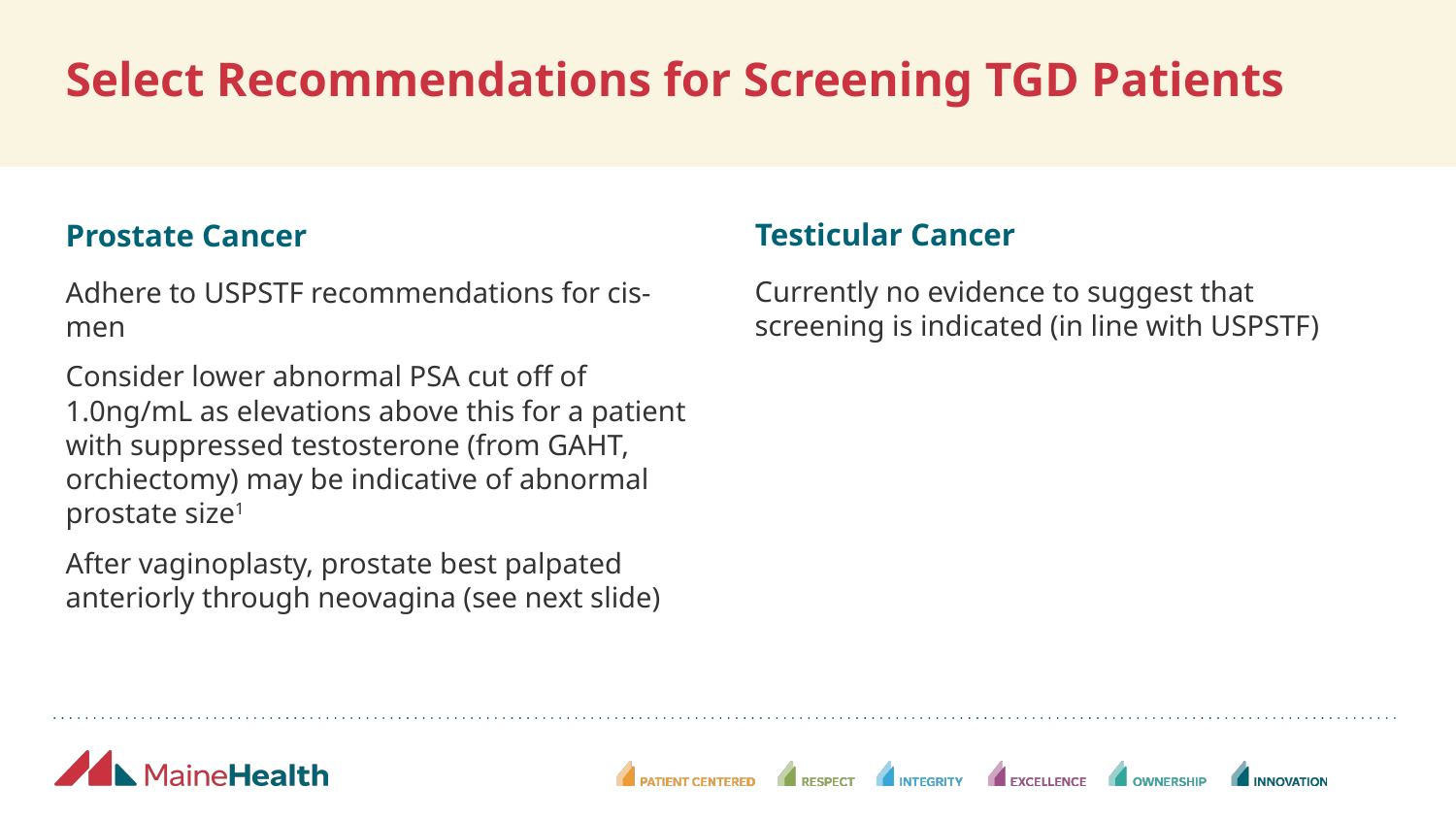

# Select Recommendations for Screening TGD Patients
Testicular Cancer
Prostate Cancer
Currently no evidence to suggest that screening is indicated (in line with USPSTF)
Adhere to USPSTF recommendations for cis-men
Consider lower abnormal PSA cut off of 1.0ng/mL as elevations above this for a patient with suppressed testosterone (from GAHT, orchiectomy) may be indicative of abnormal prostate size1
After vaginoplasty, prostate best palpated anteriorly through neovagina (see next slide)